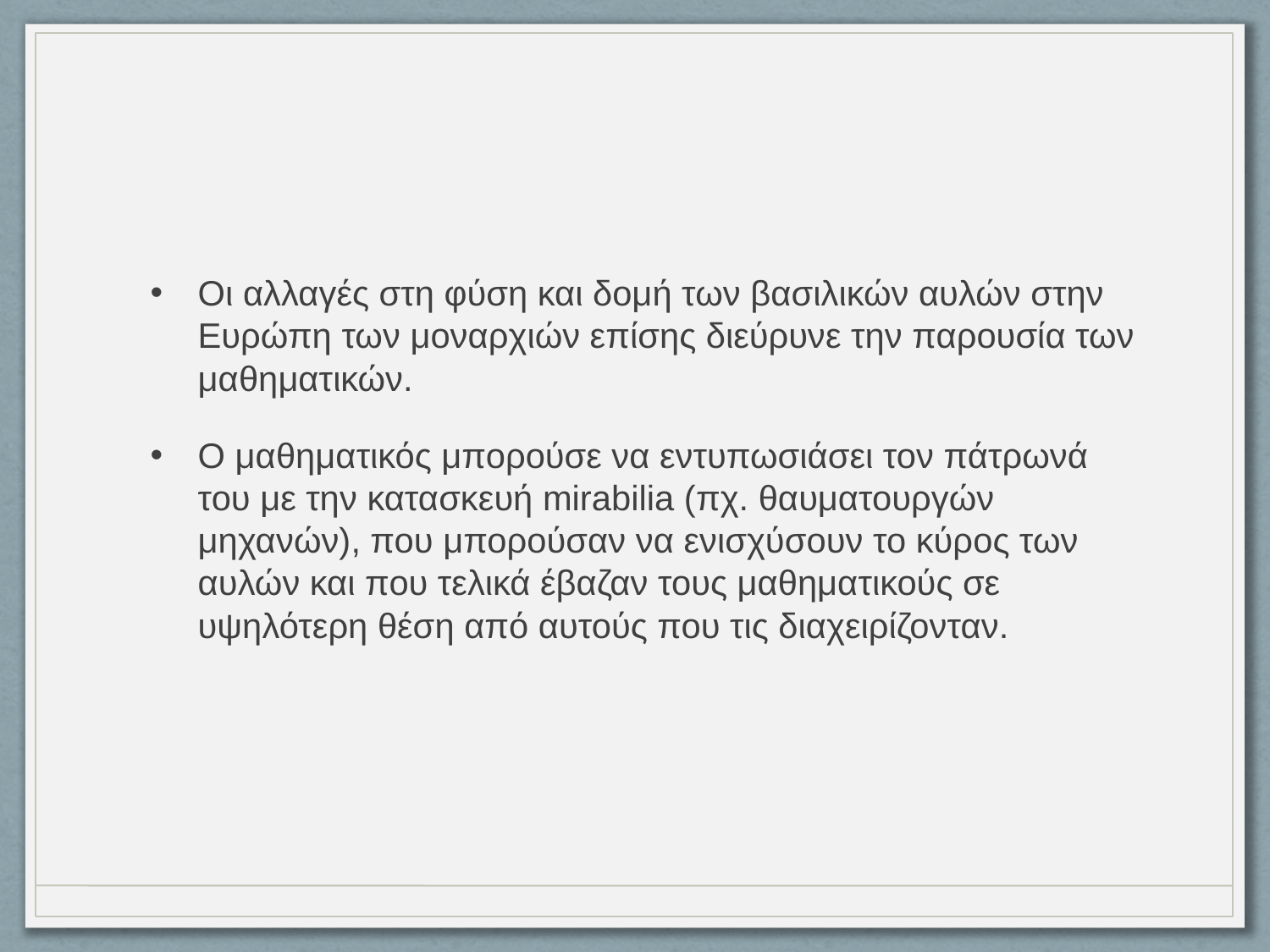

Οι αλλαγές στη φύση και δομή των βασιλικών αυλών στην Ευρώπη των μοναρχιών επίσης διεύρυνε την παρουσία των μαθηματικών.
Ο μαθηματικός μπορούσε να εντυπωσιάσει τον πάτρωνά του με την κατασκευή mirabilia (πχ. θαυματουργών μηχανών), που μπορούσαν να ενισχύσουν το κύρος των αυλών και που τελικά έβαζαν τους μαθηματικούς σε υψηλότερη θέση από αυτούς που τις διαχειρίζονταν.